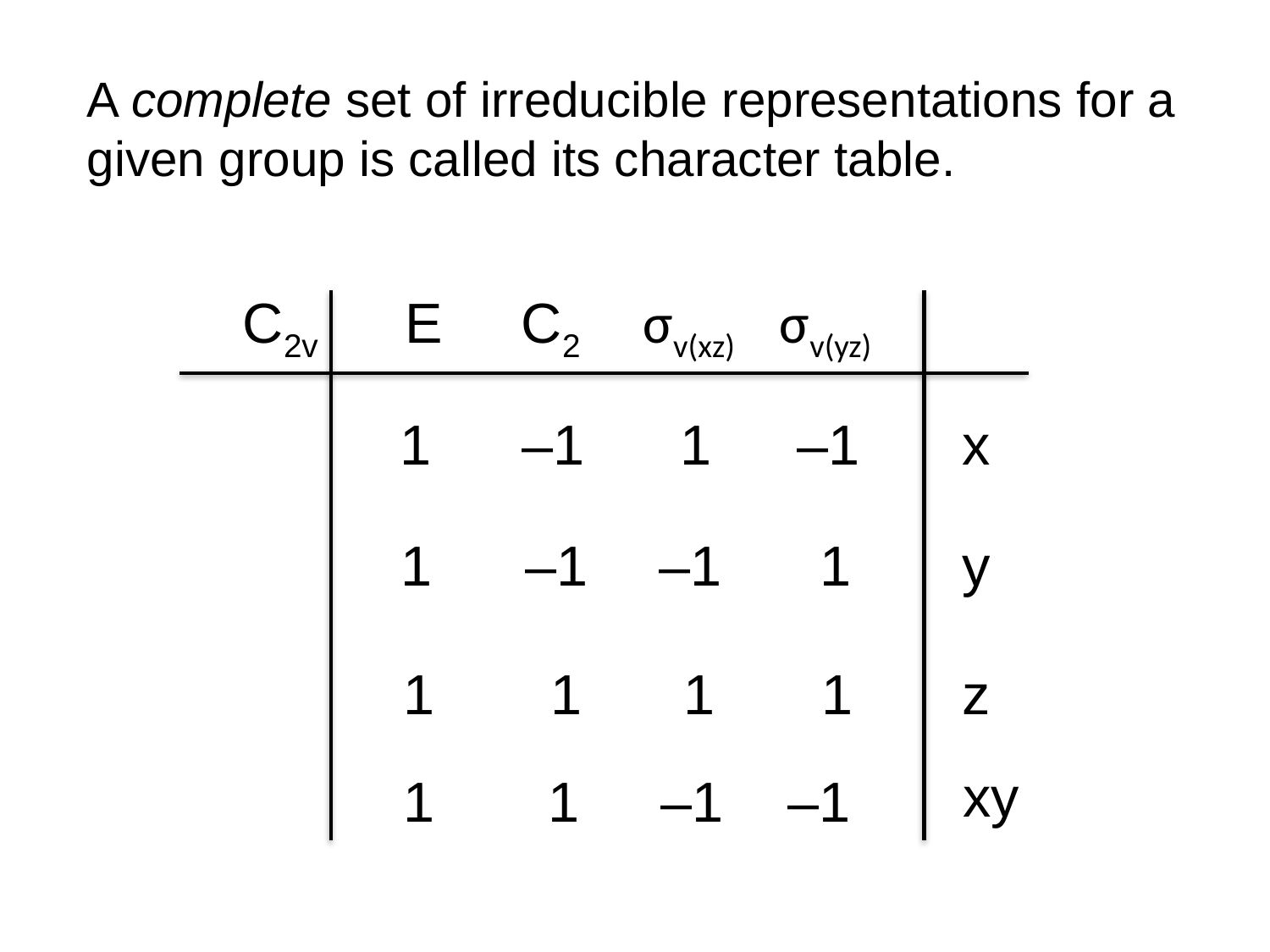

# A complete set of irreducible representations for a given group is called its character table.
C2v      E     C2    σv(xz)      σv(yz)
1
–1
1
–1
1
–1
–1
1
1
1
1
1
x
y
z
xy
1
1
–1
–1